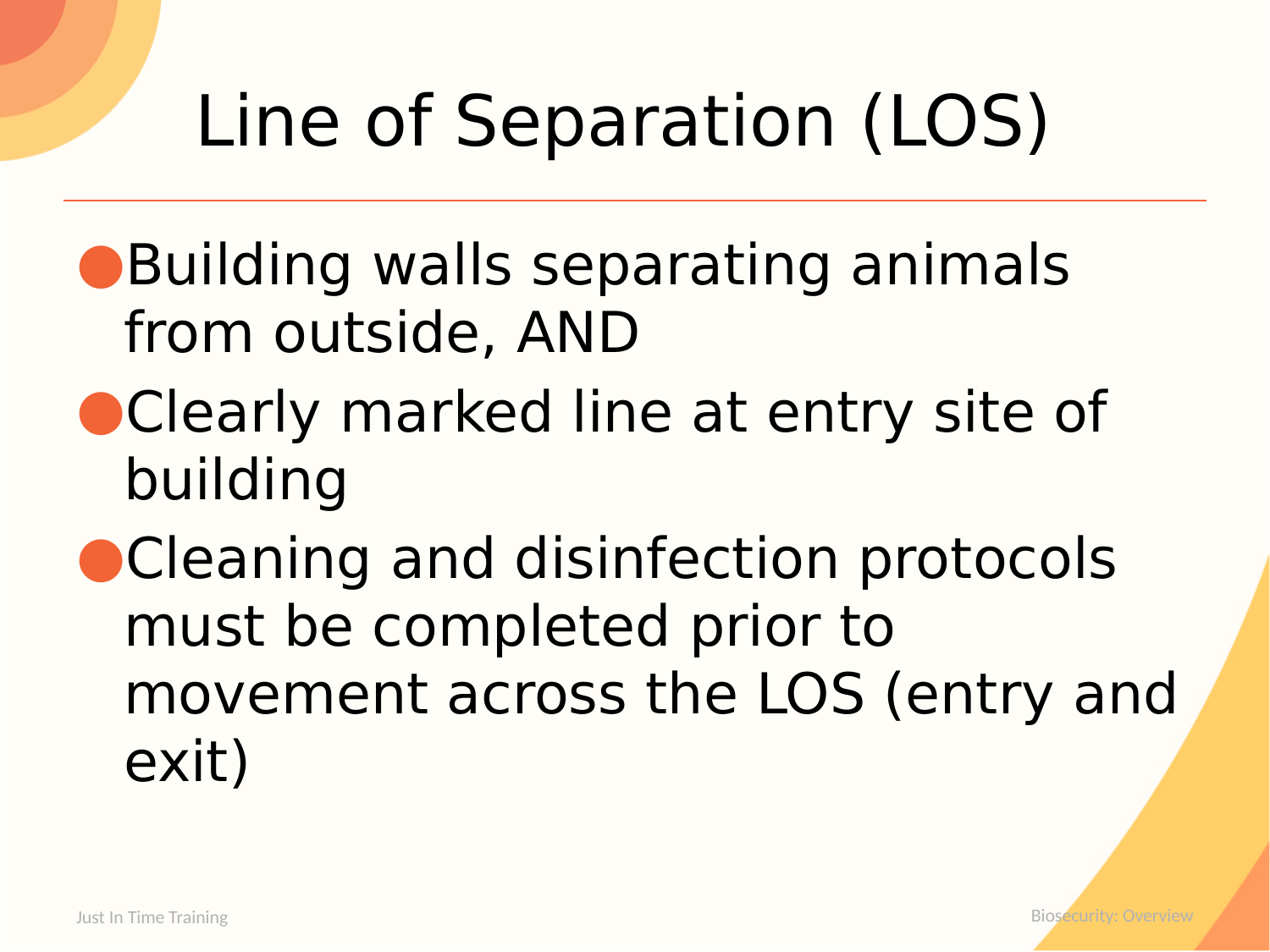

# Line of Separation (LOS)
Building walls separating animals from outside, AND
Clearly marked line at entry site of building
Cleaning and disinfection protocols must be completed prior to movement across the LOS (entry and exit)
Just In Time Training
Biosecurity: Overview